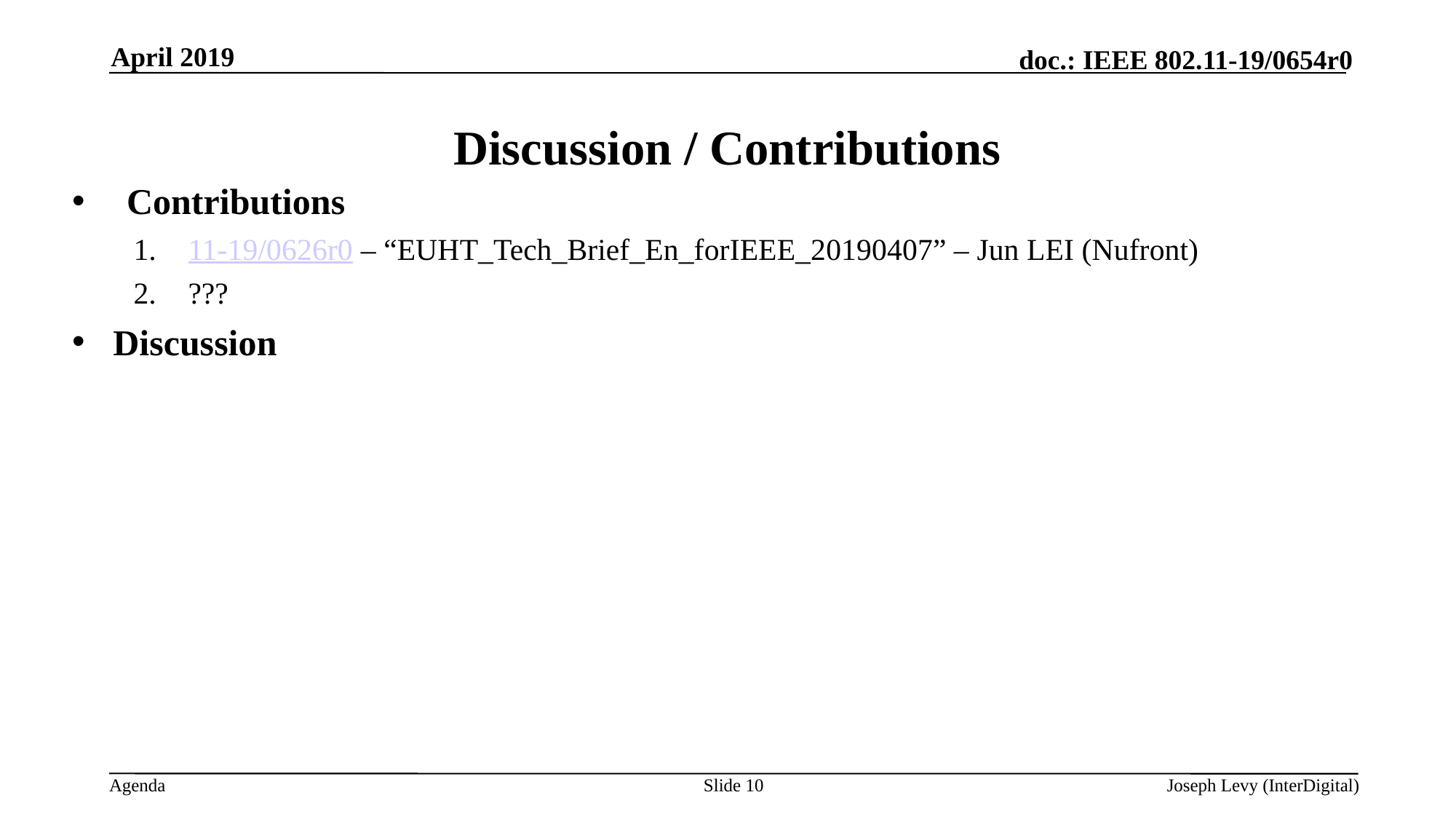

April 2019
# Discussion / Contributions
Contributions
11-19/0626r0 – “EUHT_Tech_Brief_En_forIEEE_20190407” – Jun LEI (Nufront)
???
Discussion
Slide 10
Joseph Levy (InterDigital)